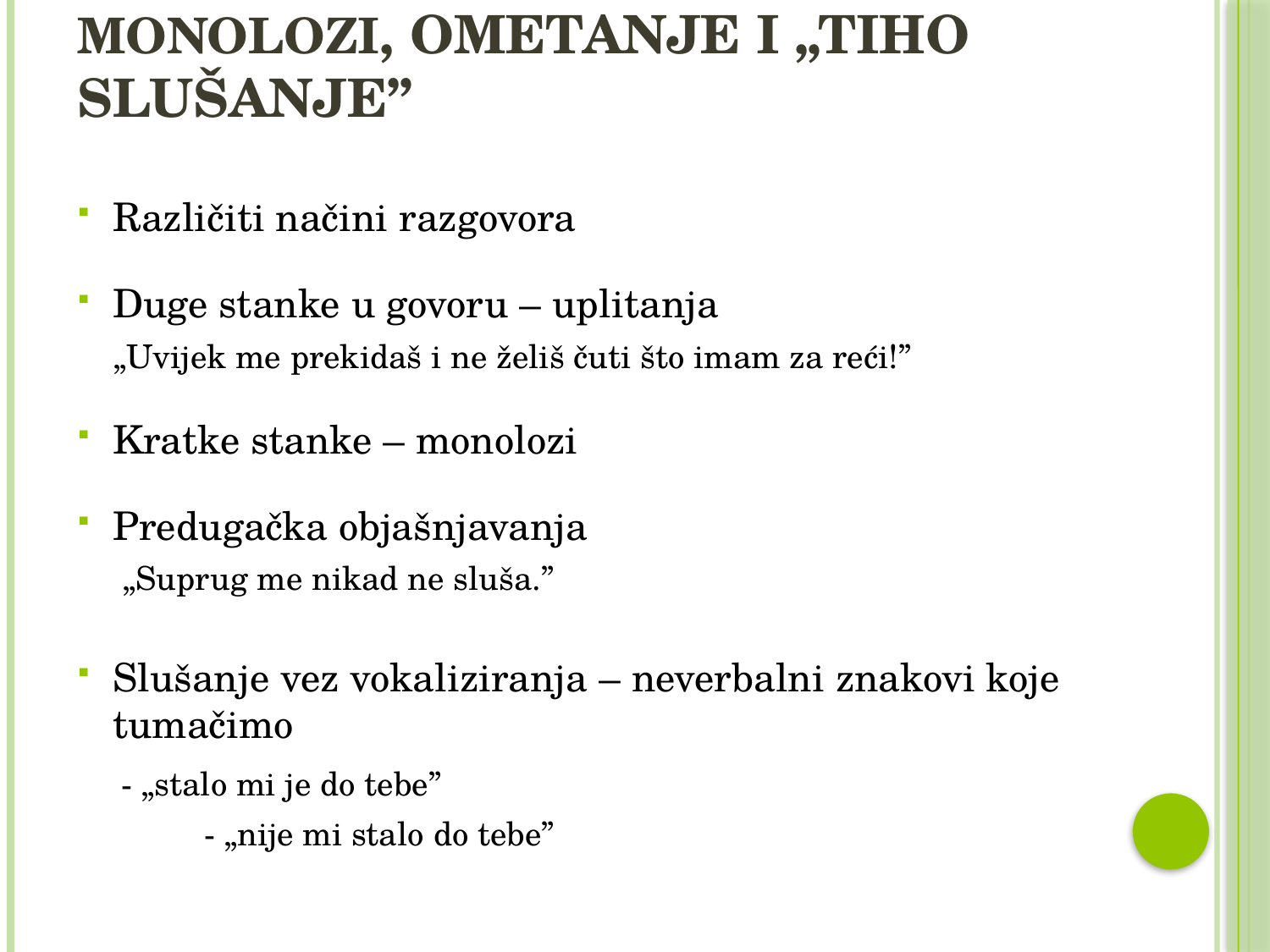

# Monolozi, ometanje i „tiho slušanje”
Različiti načini razgovora

Duge stanke u govoru – uplitanja
    „Uvijek me prekidaš i ne želiš čuti što imam za reći!”

Kratke stanke – monolozi

Predugačka objašnjavanja
     „Suprug me nikad ne sluša.”

Slušanje vez vokaliziranja – neverbalni znakovi koje tumačimo
		 - „stalo mi je do tebe”
	 - „nije mi stalo do tebe”